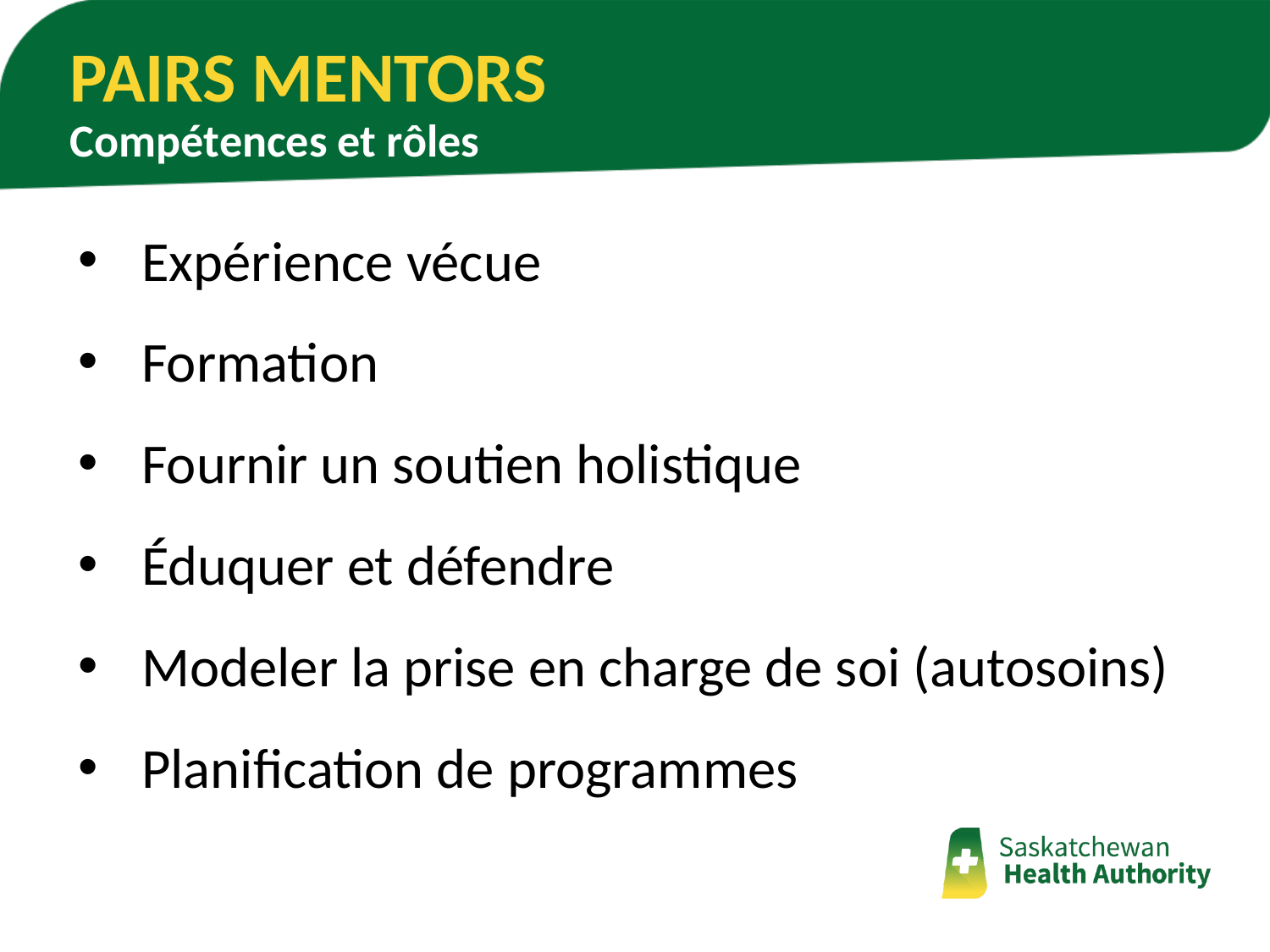

PAIRS MENTORS
Compétences et rôles
Expérience vécue
Formation
Fournir un soutien holistique
Éduquer et défendre
Modeler la prise en charge de soi (autosoins)
Planification de programmes